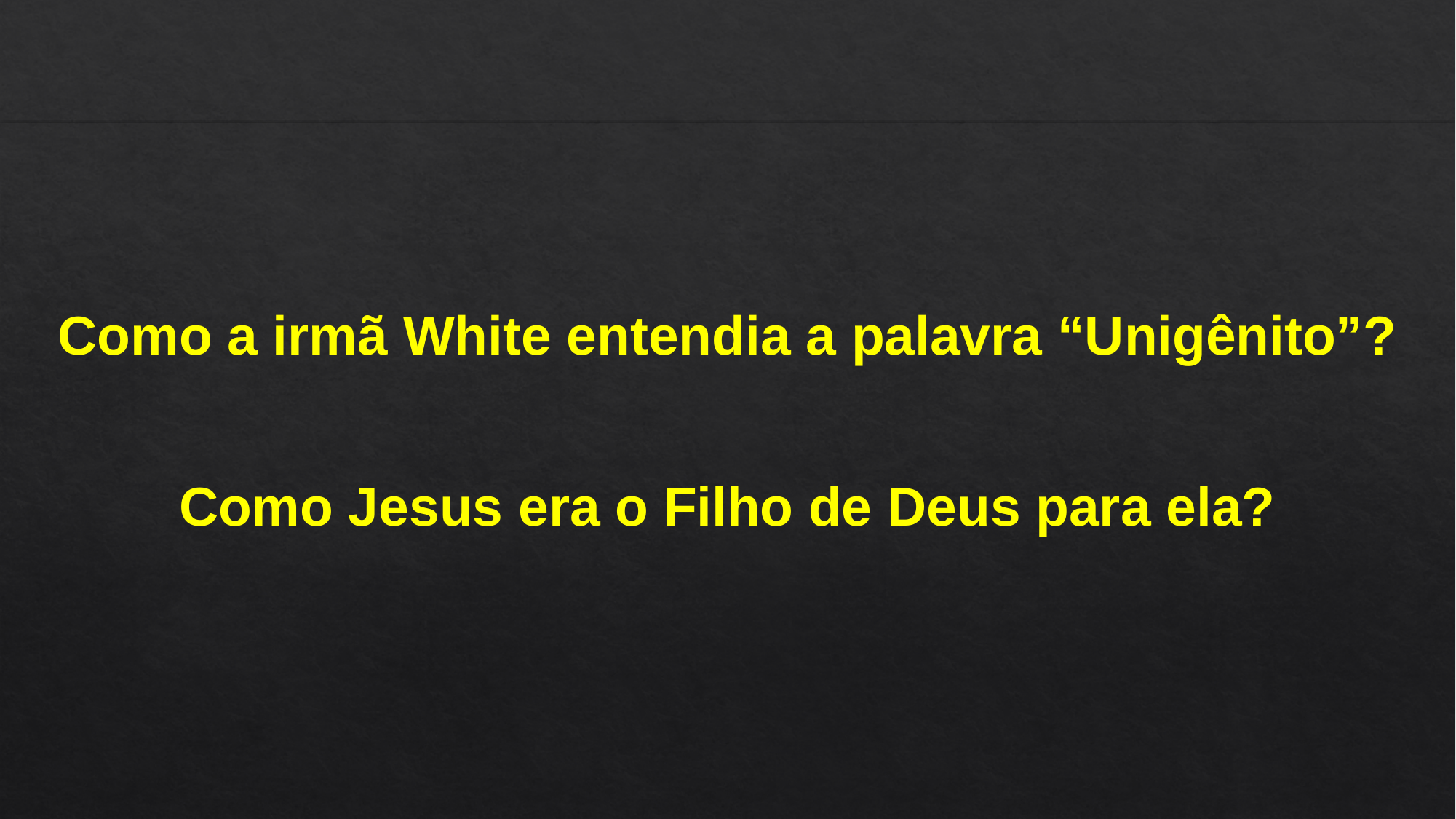

Como a irmã White entendia a palavra “Unigênito”?

Como Jesus era o Filho de Deus para ela?